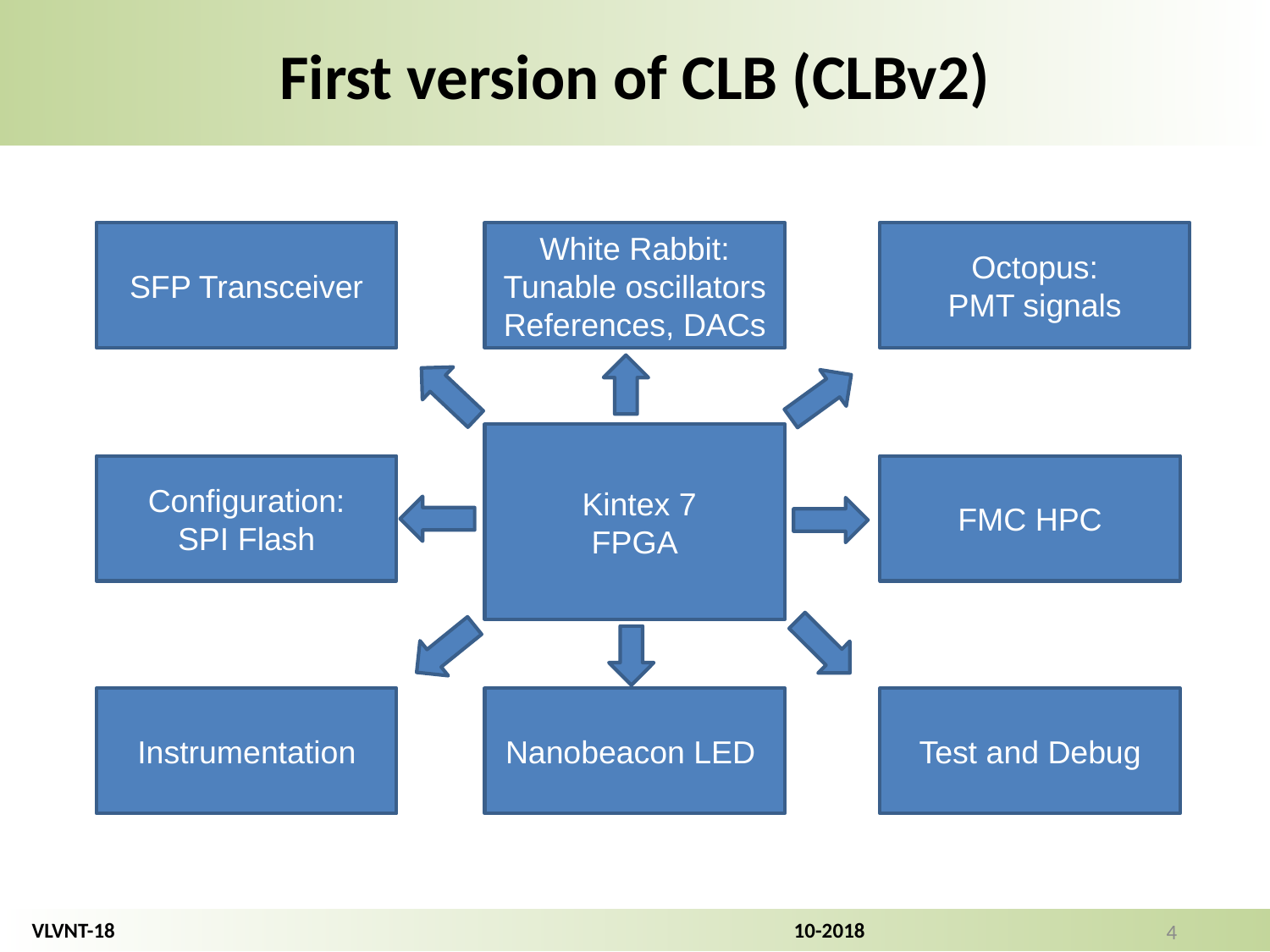

First version of CLB (CLBv2)

SFP Transceiver
White Rabbit:
Tunable oscillators
References, DACs
Octopus:
PMT signals

 Kintex 7
FPGA
Configuration:
SPI Flash
FMC HPC

Instrumentation
Nanobeacon LED
Test and Debug
4

VLVNT-18						10-2018